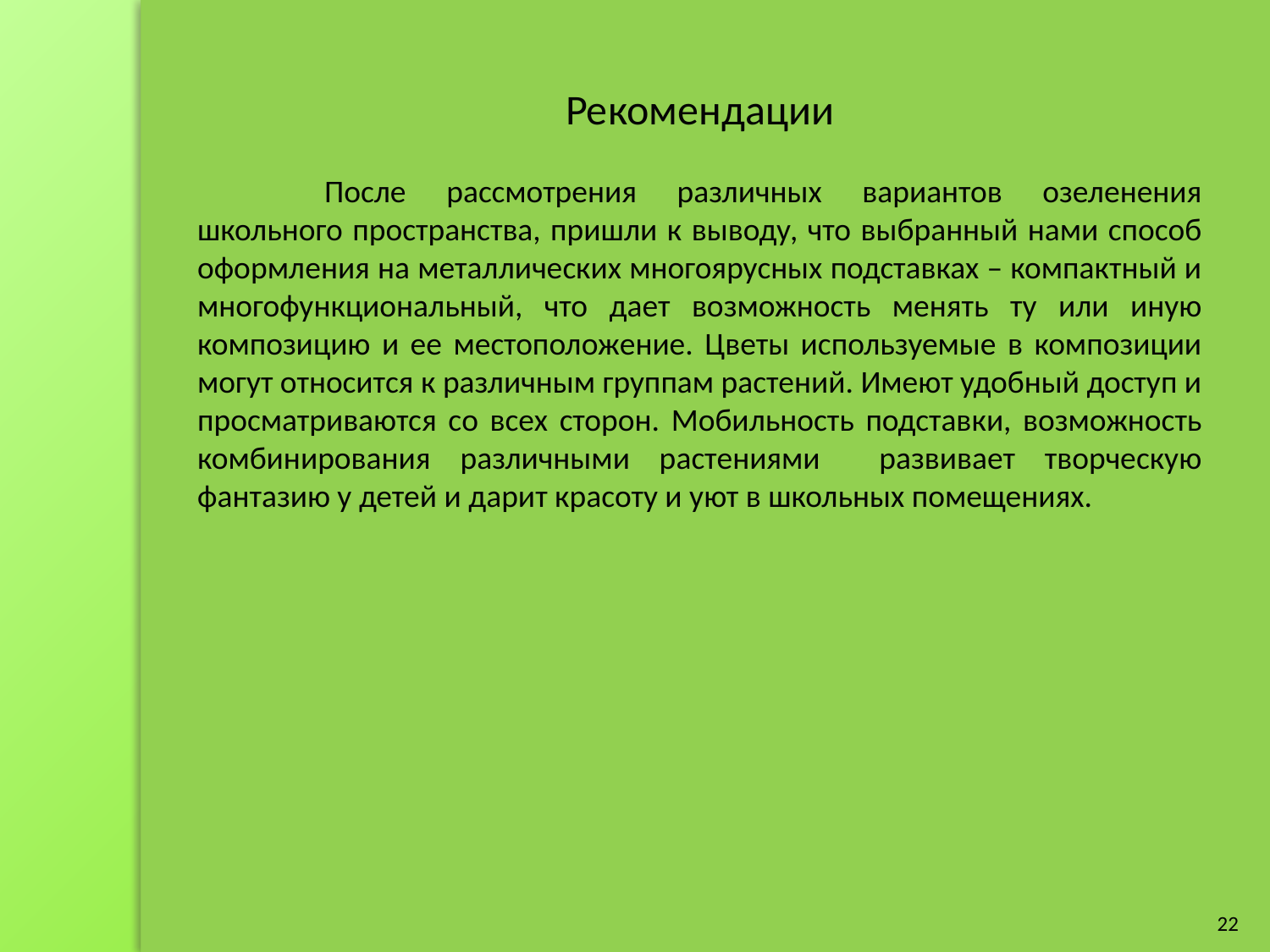

Рекомендации

	После рассмотрения различных вариантов озеленения школьного пространства, пришли к выводу, что выбранный нами способ оформления на металлических многоярусных подставках – компактный и многофункциональный, что дает возможность менять ту или иную композицию и ее местоположение. Цветы используемые в композиции могут относится к различным группам растений. Имеют удобный доступ и просматриваются со всех сторон. Мобильность подставки, возможность комбинирования различными растениями  развивает творческую фантазию у детей и дарит красоту и уют в школьных помещениях.

22